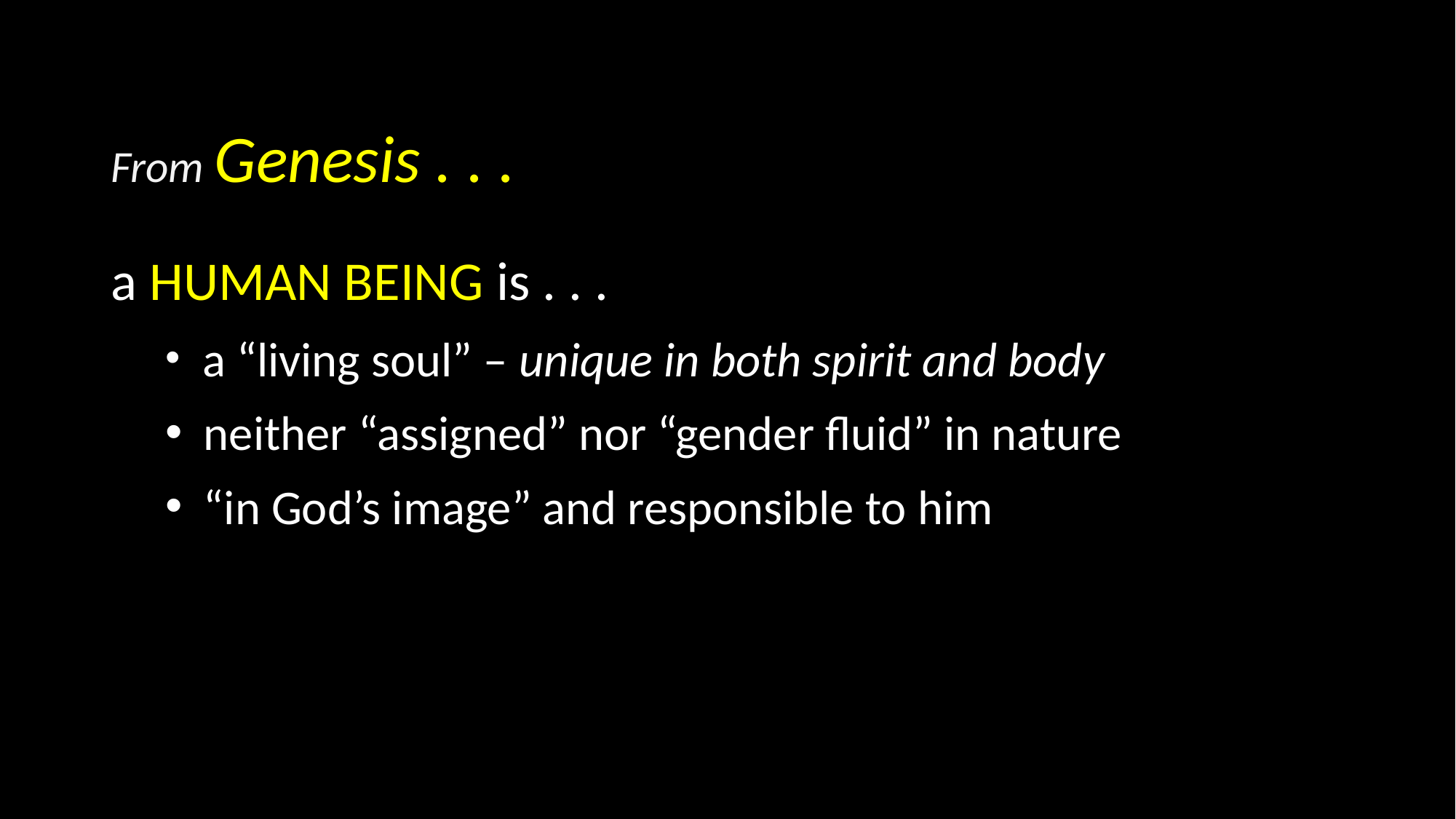

# From Genesis . . .
a HUMAN BEING is . . .
 a “living soul” – unique in both spirit and body
 neither “assigned” nor “gender fluid” in nature
 “in God’s image” and responsible to him